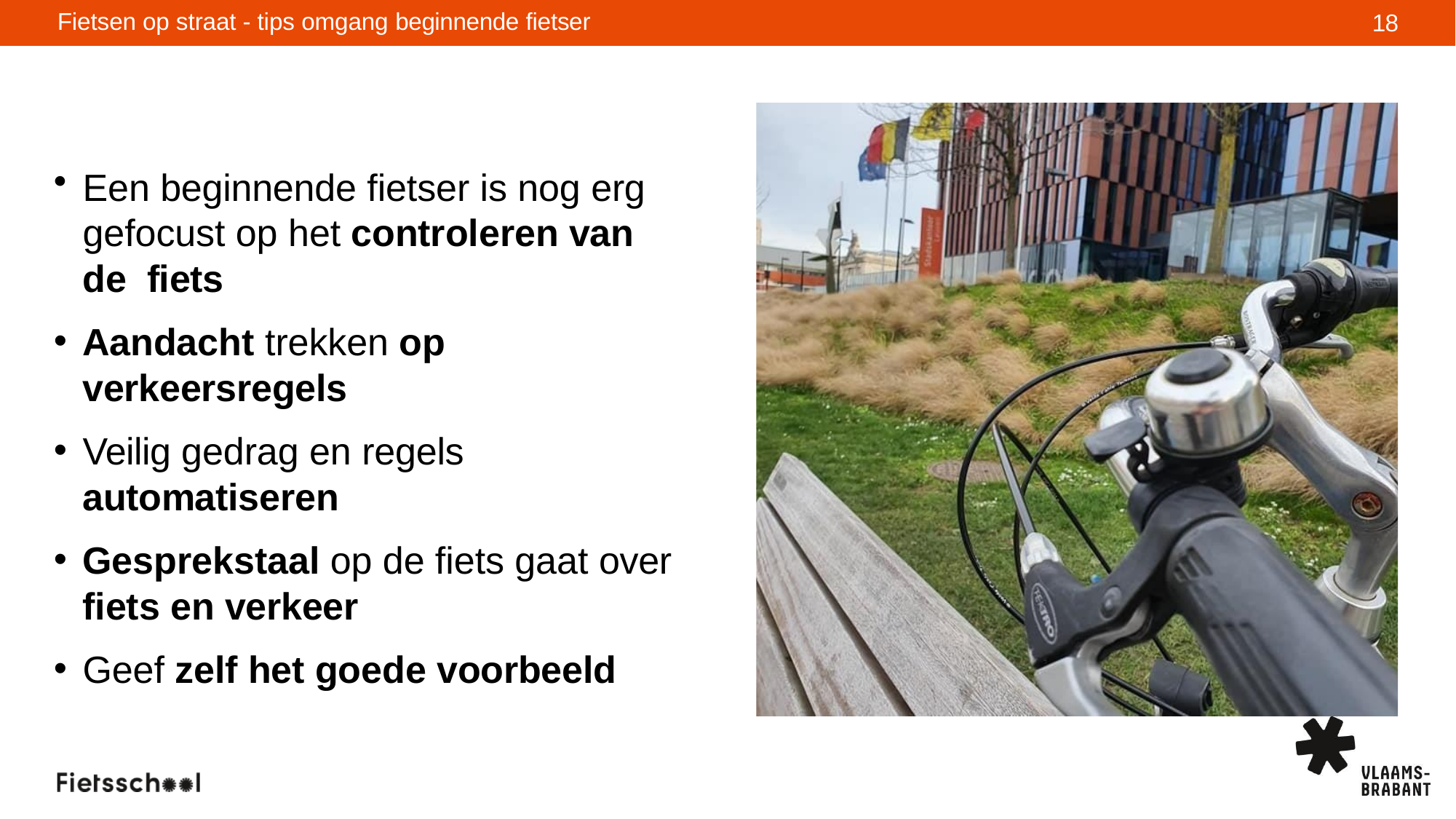

Fietsen op straat - tips omgang beginnende fietser
18

Een beginnende fietser is nog erg  gefocust op het controleren van de  fiets
Aandacht trekken op verkeersregels
Veilig gedrag en regels
automatiseren
Gesprekstaal op de fiets gaat over
fiets en verkeer
Geef zelf het goede voorbeeld